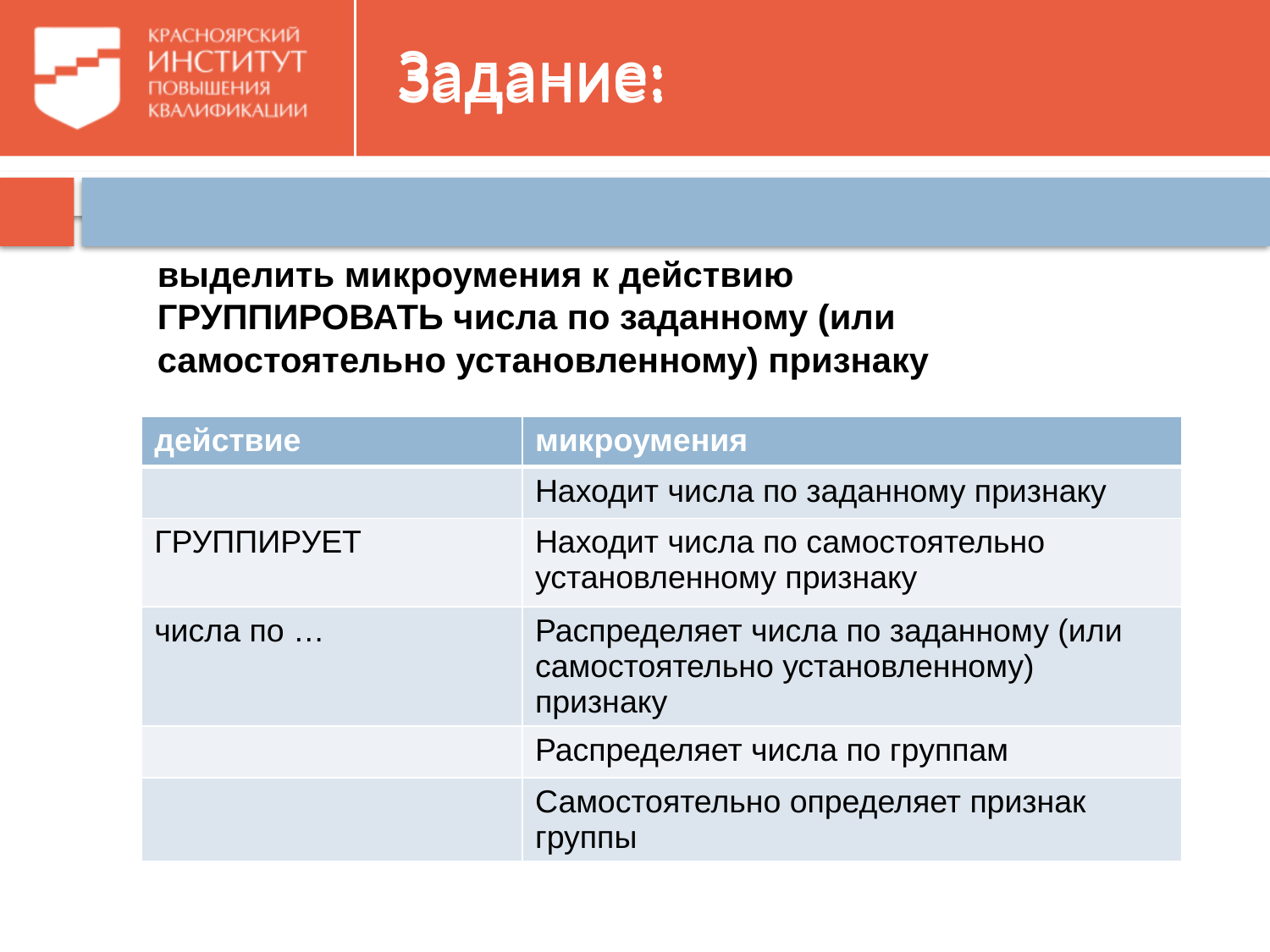

Задание:
# Задание:
выделить микроумения к действию ГРУППИРОВАТЬ числа по заданному (или самостоятельно установленному) признаку
| действие | микроумения |
| --- | --- |
|  | Находит числа по заданному признаку |
| ГРУППИРУЕТ | Находит числа по самостоятельно установленному признаку |
| числа по … | Распределяет числа по заданному (или самостоятельно установленному) признаку |
|  | Распределяет числа по группам |
|  | Самостоятельно определяет признак группы |